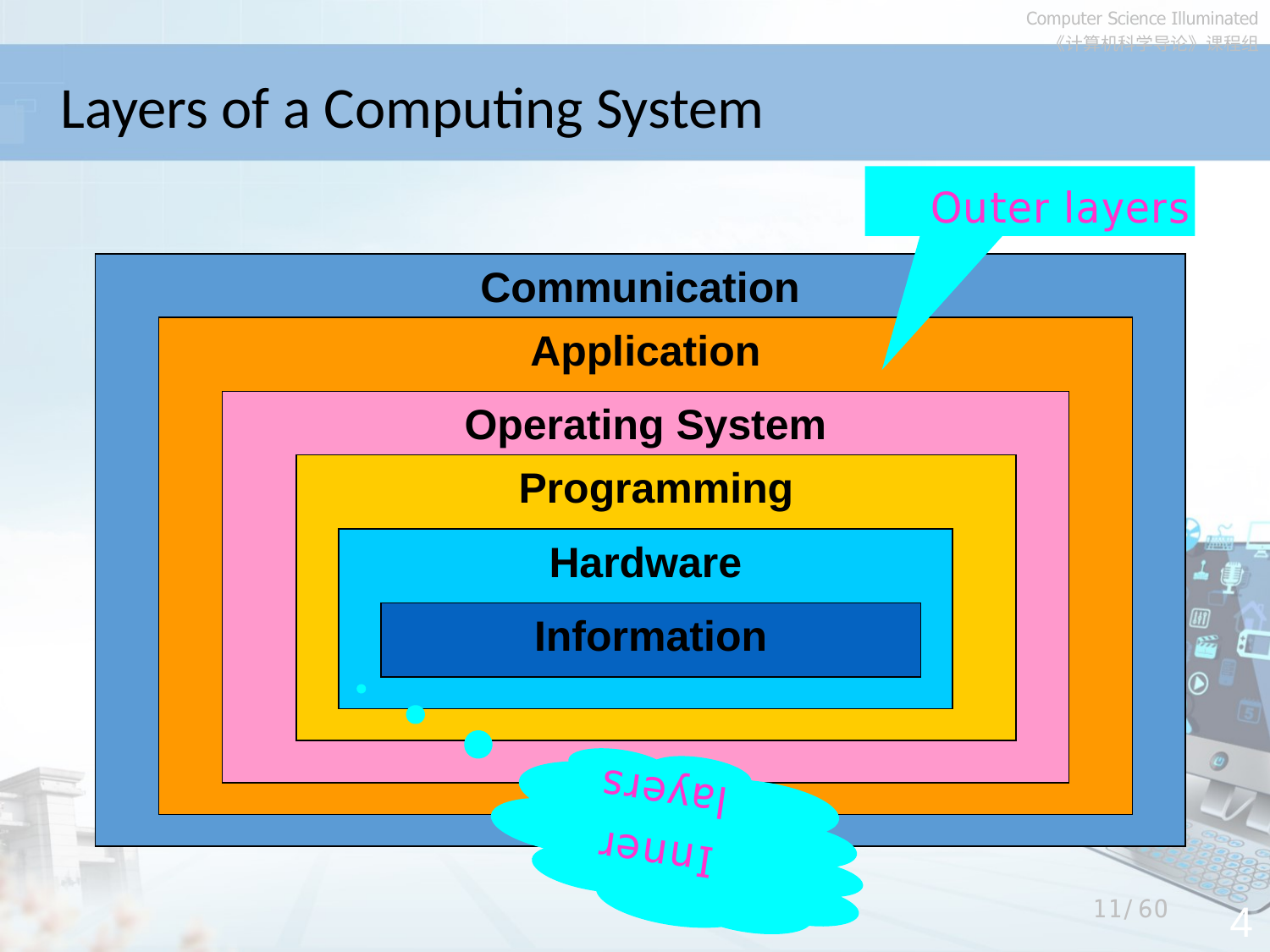

# Layers of a Computing System
Outer layers
Communication

Application
Operating System
Programming
Hardware
Information
Inner layers
11/60
4